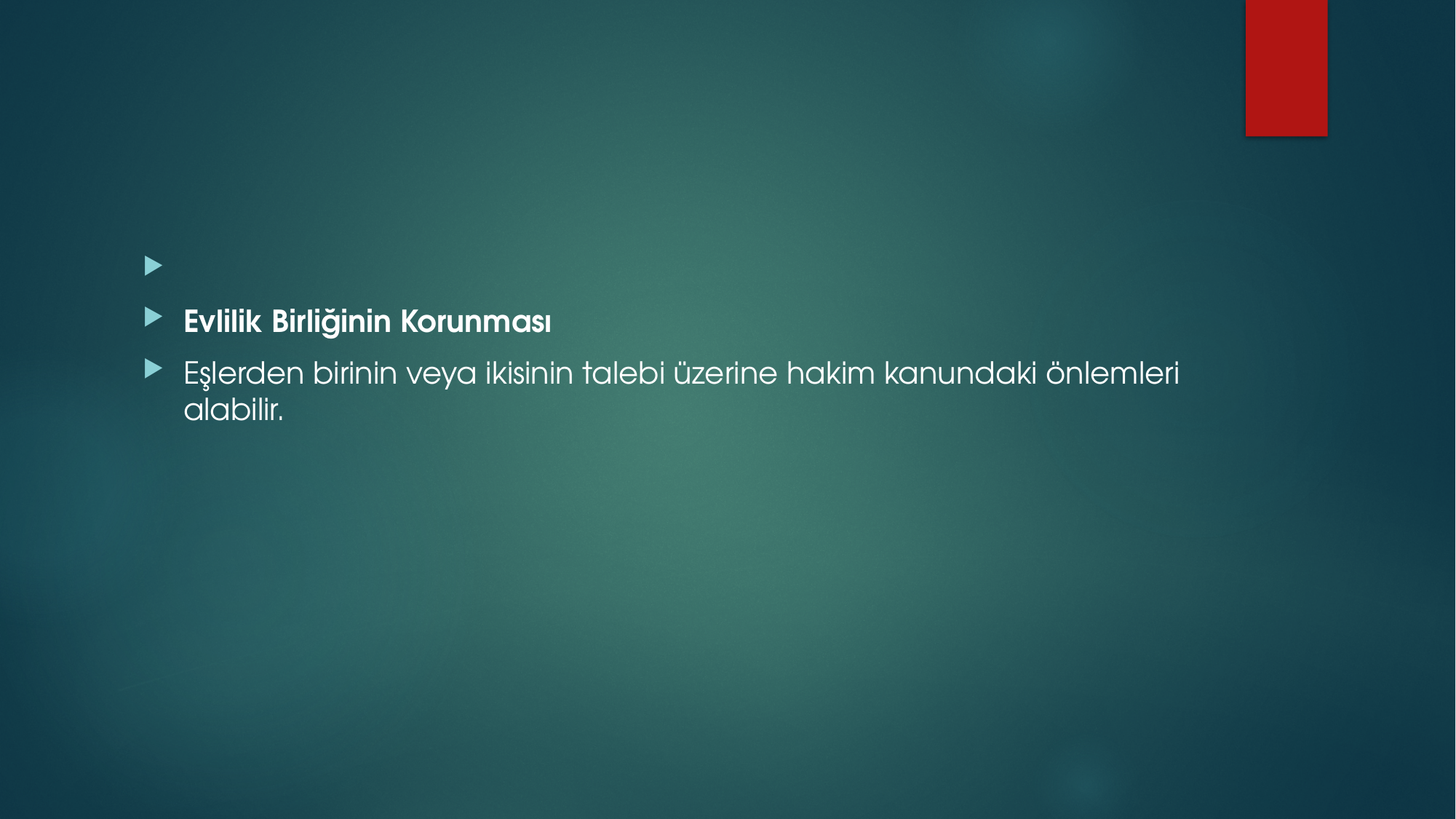

#

Evlilik Birliğinin Korunması
Eşlerden birinin veya ikisinin talebi üzerine hakim kanundaki önlemleri alabilir.